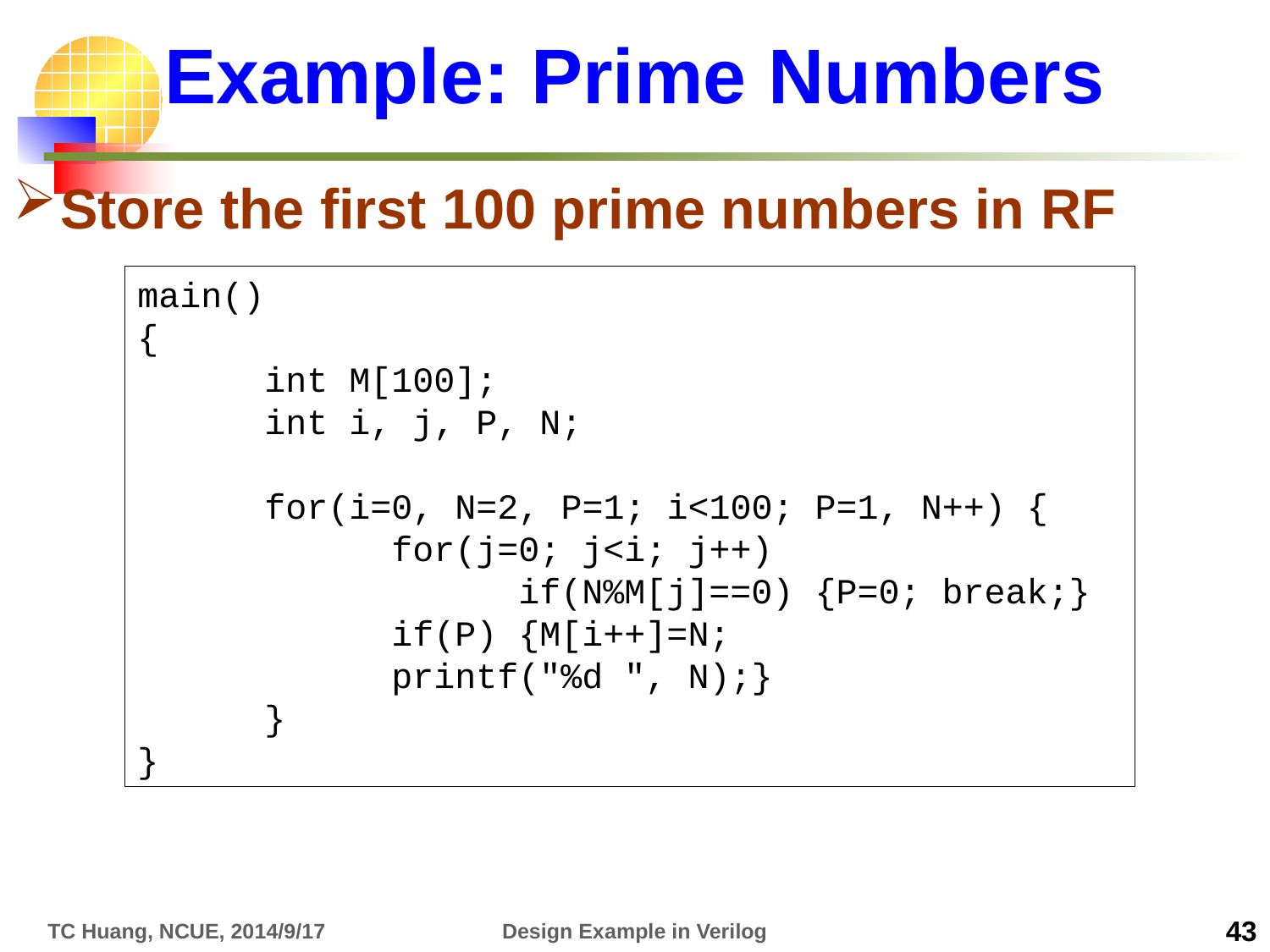

# Example: Prime Numbers
Store the first 100 prime numbers in RF

main()
{
	int M[100];
	int i, j, P, N;

	for(i=0, N=2, P=1; i<100; P=1, N++) {
		for(j=0; j<i; j++)
			if(N%M[j]==0) {P=0; break;}
		if(P) {M[i++]=N;
		printf("%d ", N);}
	}
}
TC Huang, NCUE, 2014/9/17
Design Example in Verilog
43